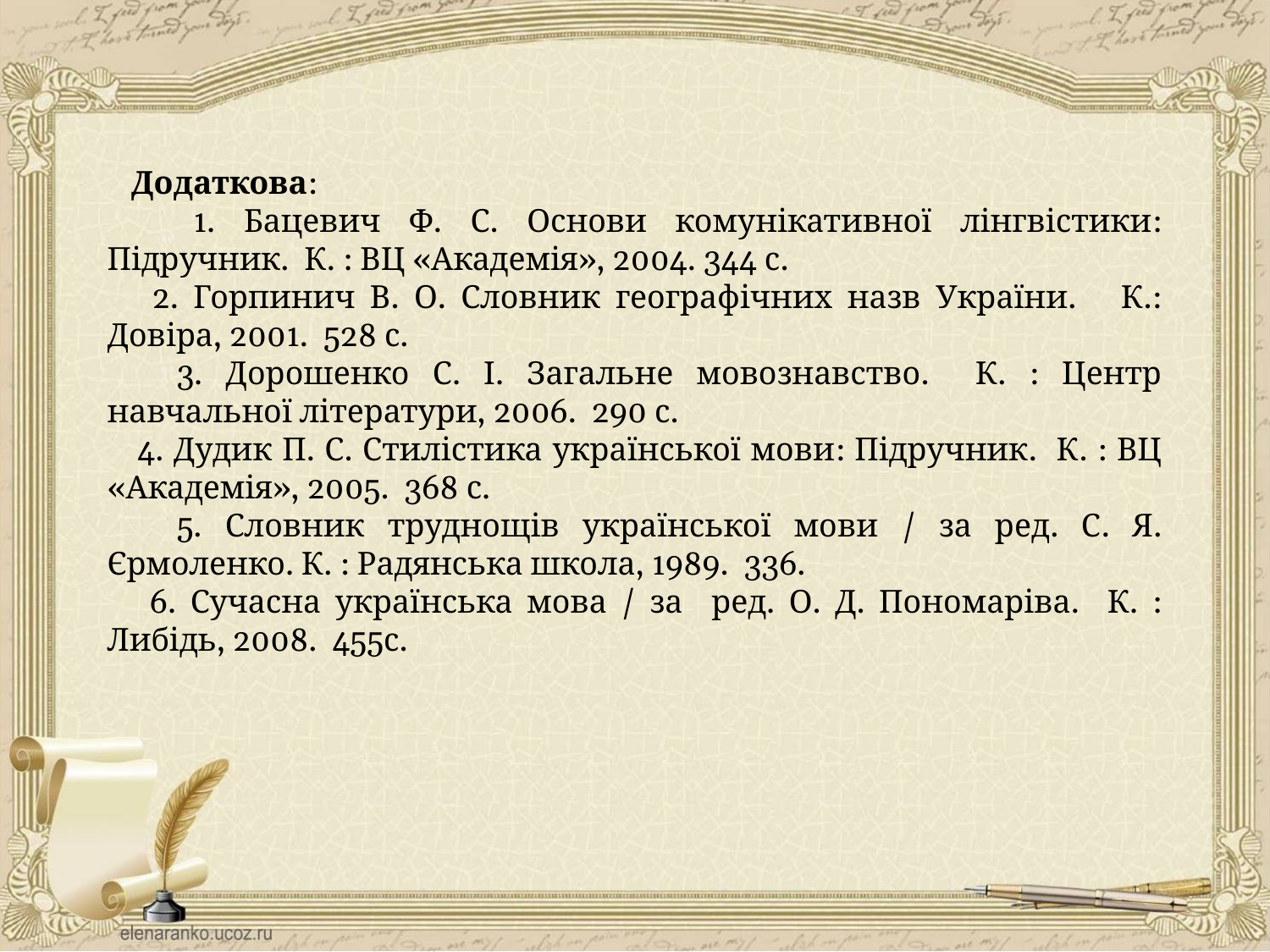

Додаткова:
   1. Бацевич Ф. С. Основи комунікативної лінгвістики: Підручник.  К. : ВЦ «Академія», 2004. 344 с.
   2. Горпинич В. О. Словник географічних назв України.   К.: Довіра, 2001.  528 с.
   3. Дорошенко С. І. Загальне мовознавство.  К. : Центр навчальної літератури, 2006.  290 с.
   4. Дудик П. С. Стилістика української мови: Підручник.  К. : ВЦ «Академія», 2005.  368 с.
   5. Словник труднощів української мови / за ред. С. Я. Єрмоленко. К. : Радянська школа, 1989.  336.
   6. Сучасна українська мова / за  ред. О. Д. Пономаріва.  К. : Либідь, 2008.  455с.